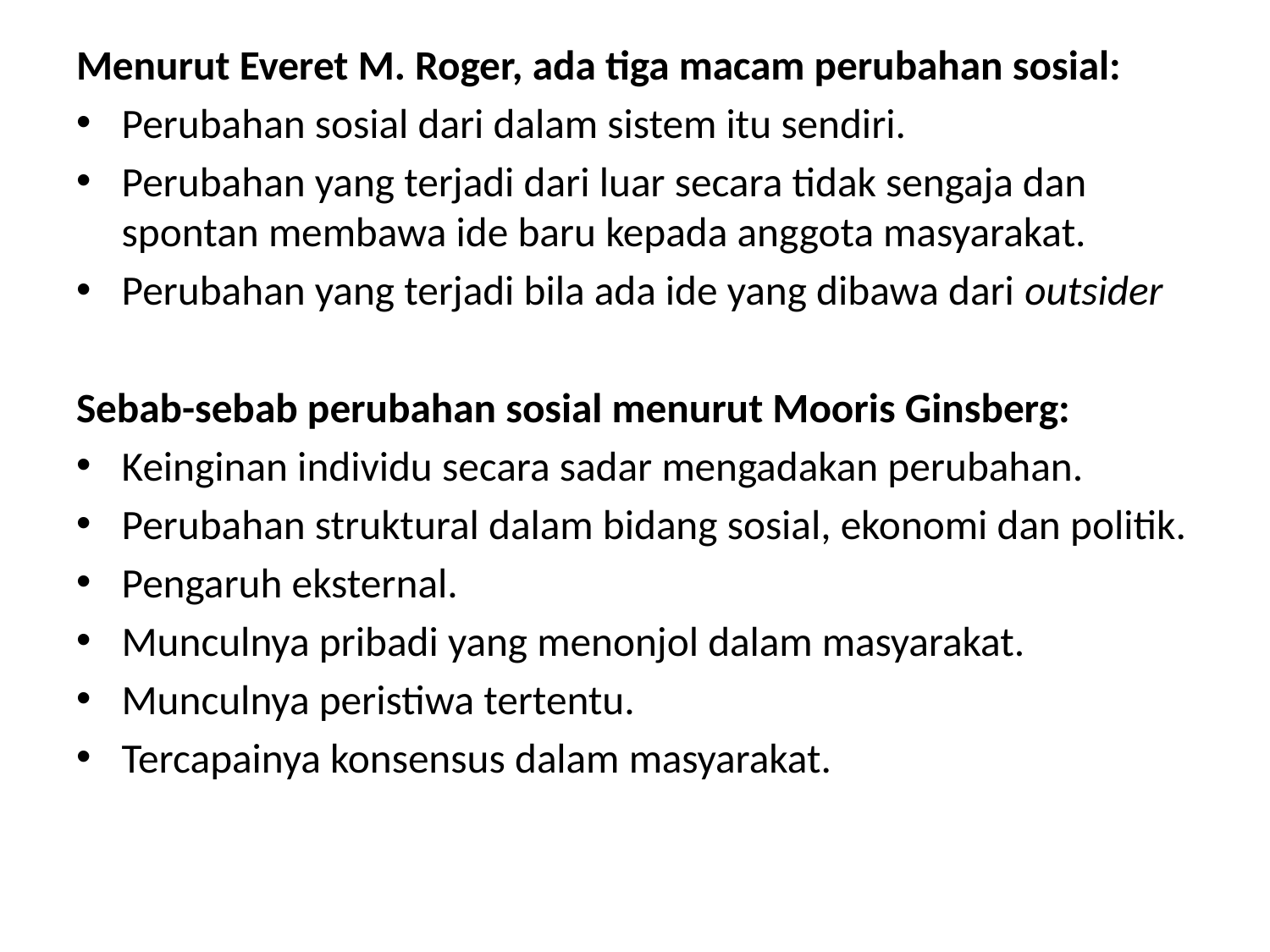

Menurut Everet M. Roger, ada tiga macam perubahan sosial:
Perubahan sosial dari dalam sistem itu sendiri.
Perubahan yang terjadi dari luar secara tidak sengaja dan spontan membawa ide baru kepada anggota masyarakat.
Perubahan yang terjadi bila ada ide yang dibawa dari outsider

Sebab-sebab perubahan sosial menurut Mooris Ginsberg:
Keinginan individu secara sadar mengadakan perubahan.
Perubahan struktural dalam bidang sosial, ekonomi dan politik.
Pengaruh eksternal.
Munculnya pribadi yang menonjol dalam masyarakat.
Munculnya peristiwa tertentu.
Tercapainya konsensus dalam masyarakat.